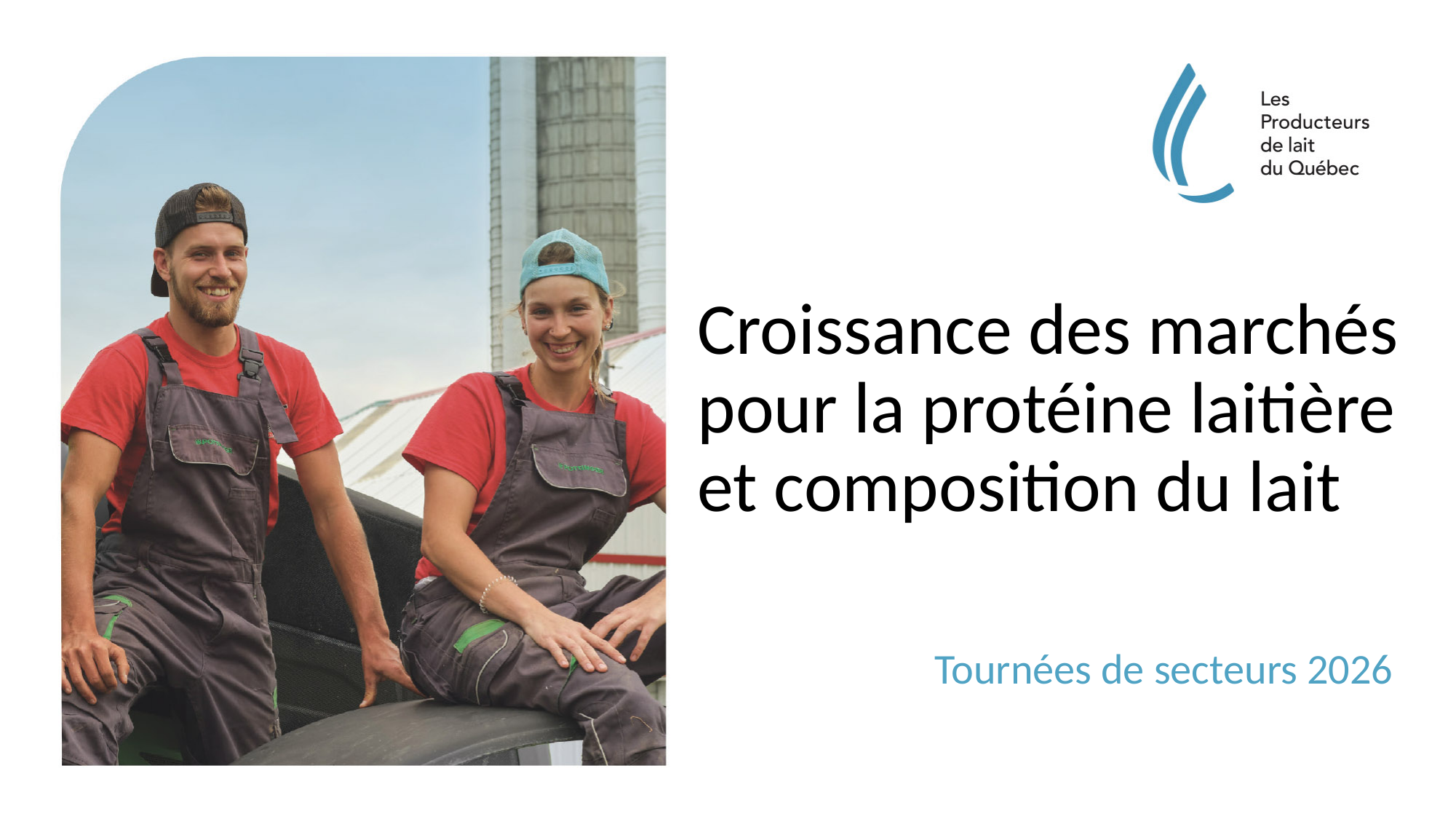

# Croissance des marchés pour la protéine laitière et composition du lait